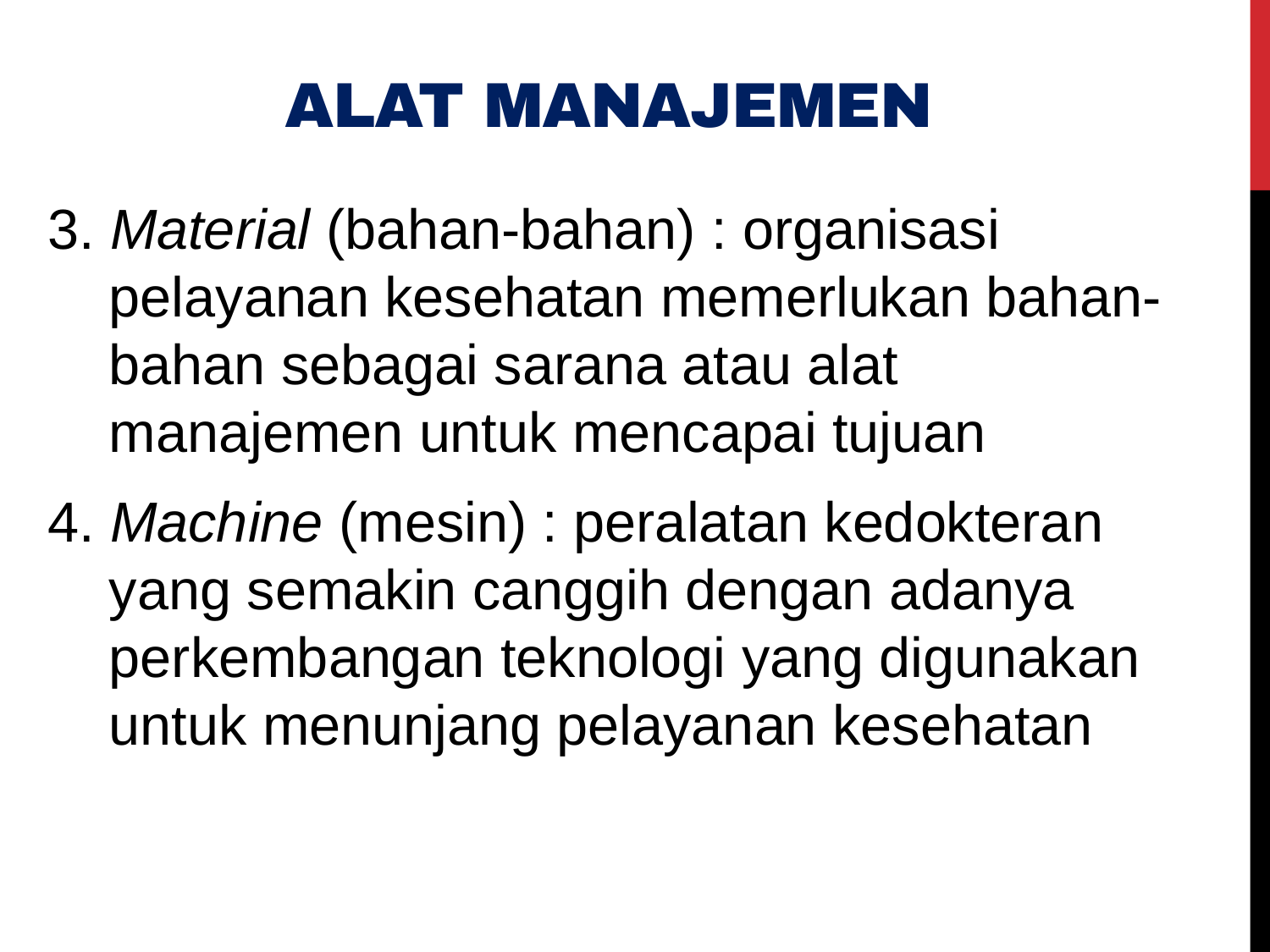

# alat MANAJEMEN
3. Material (bahan-bahan) : organisasi pelayanan kesehatan memerlukan bahan-bahan sebagai sarana atau alat manajemen untuk mencapai tujuan
4. Machine (mesin) : peralatan kedokteran yang semakin canggih dengan adanya perkembangan teknologi yang digunakan untuk menunjang pelayanan kesehatan